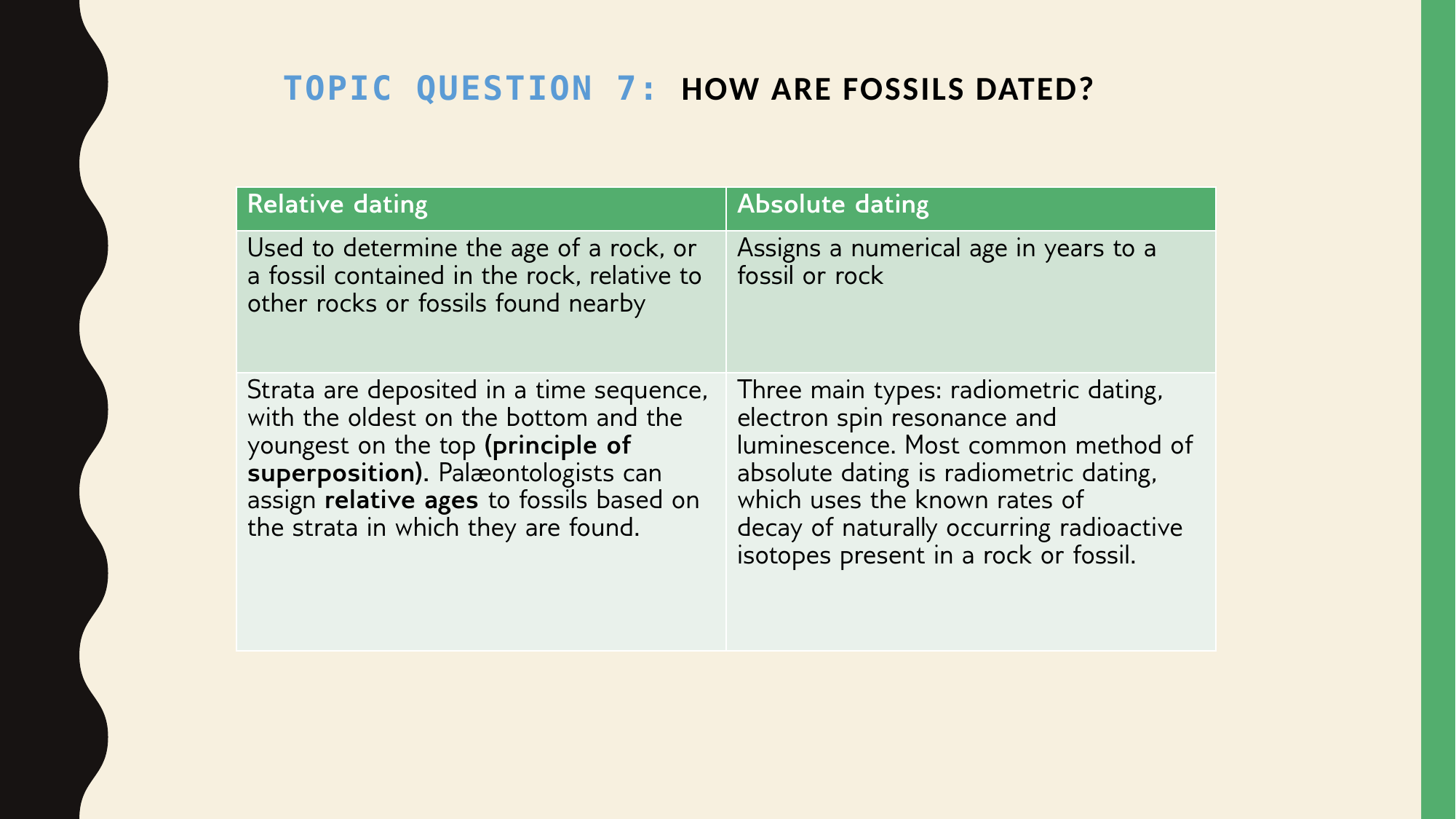

Topic Question 7:  How are fossils dated?
| Relative dating | Absolute dating |
| --- | --- |
| Used to determine the age of a rock, or a fossil contained in the rock, relative to other rocks or fossils found nearby | Assigns a numerical age in years to a fossil or rock |
| Strata are deposited in a time sequence, with the oldest on the bottom and the youngest on the top (principle of superposition). Palaeontologists can assign relative ages to fossils based on the strata in which they are found. | Three main types: radiometric dating, electron spin resonance and luminescence. Most common method of absolute dating is radiometric dating, which uses the known rates of decay of naturally occurring radioactive isotopes present in a rock or fossil. |